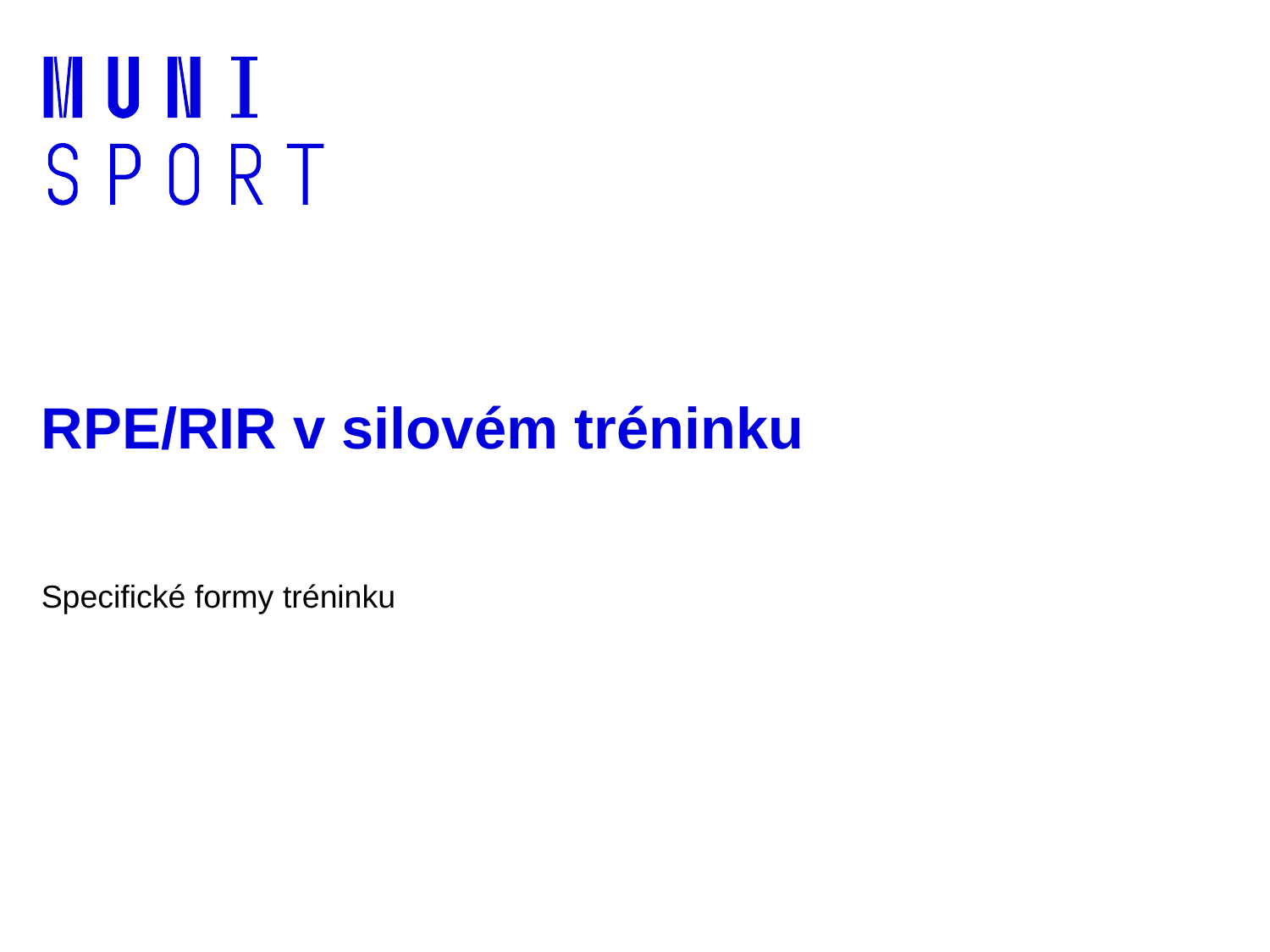

# RPE/RIR v silovém tréninku
Specifické formy tréninku